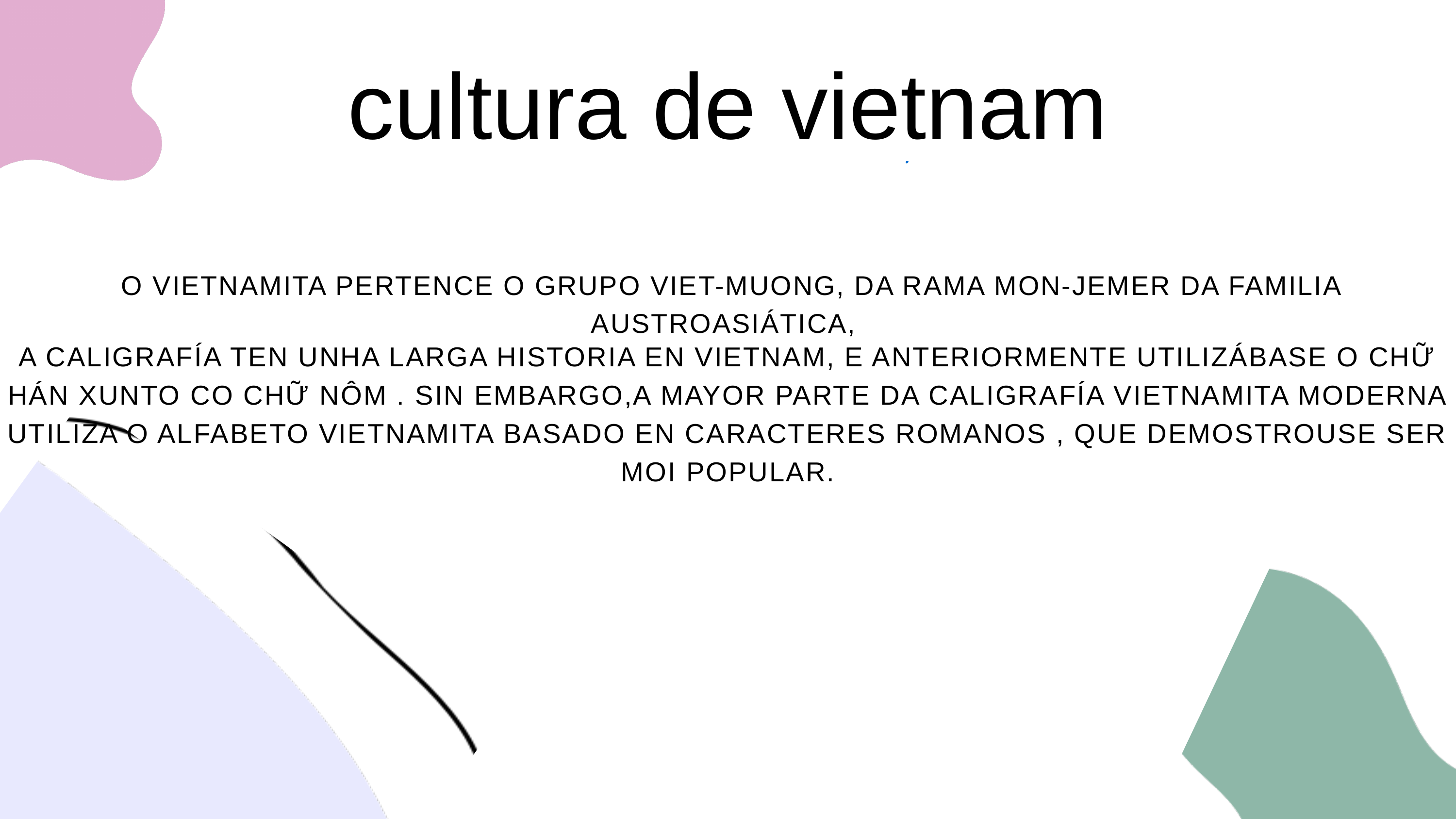

cultura de vietnam

 O VIETNAMITA PERTENCE O GRUPO VIET-MUONG, DA RAMA MON-JEMER DA FAMILIA AUSTROASIÁTICA,
A CALIGRAFÍA TEN UNHA LARGA HISTORIA EN VIETNAM, E ANTERIORMENTE UTILIZÁBASE O CHỮ HÁN XUNTO CO CHỮ NÔM . SIN EMBARGO,A MAYOR PARTE DA CALIGRAFÍA VIETNAMITA MODERNA UTILIZA O ALFABETO VIETNAMITA BASADO EN CARACTERES ROMANOS , QUE DEMOSTROUSE SER MOI POPULAR.